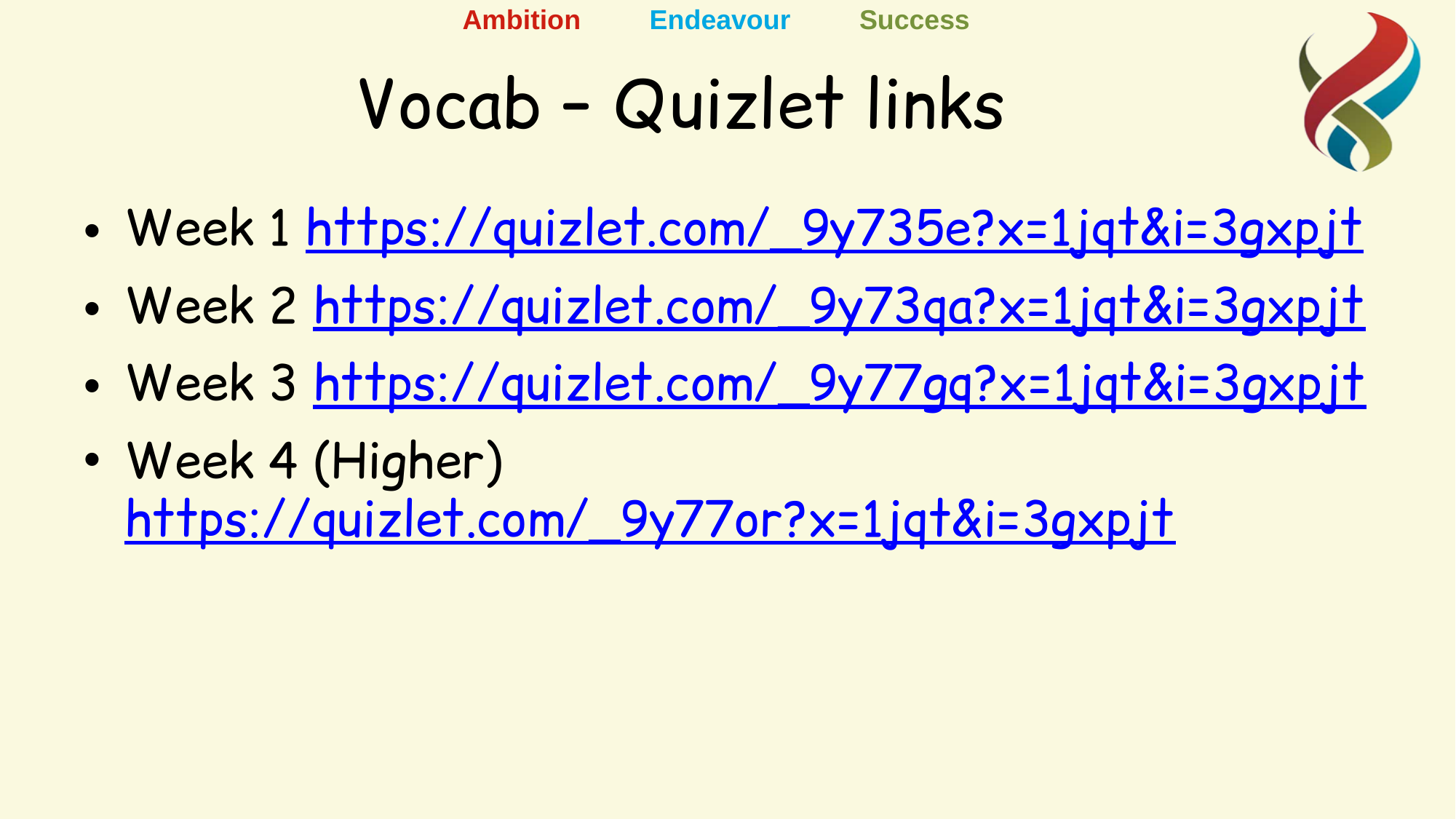

# Vocab – Quizlet links
Week 1 https://quizlet.com/_9y735e?x=1jqt&i=3gxpjt
Week 2 https://quizlet.com/_9y73qa?x=1jqt&i=3gxpjt
Week 3 https://quizlet.com/_9y77gq?x=1jqt&i=3gxpjt
Week 4 (Higher)  https://quizlet.com/_9y77or?x=1jqt&i=3gxpjt